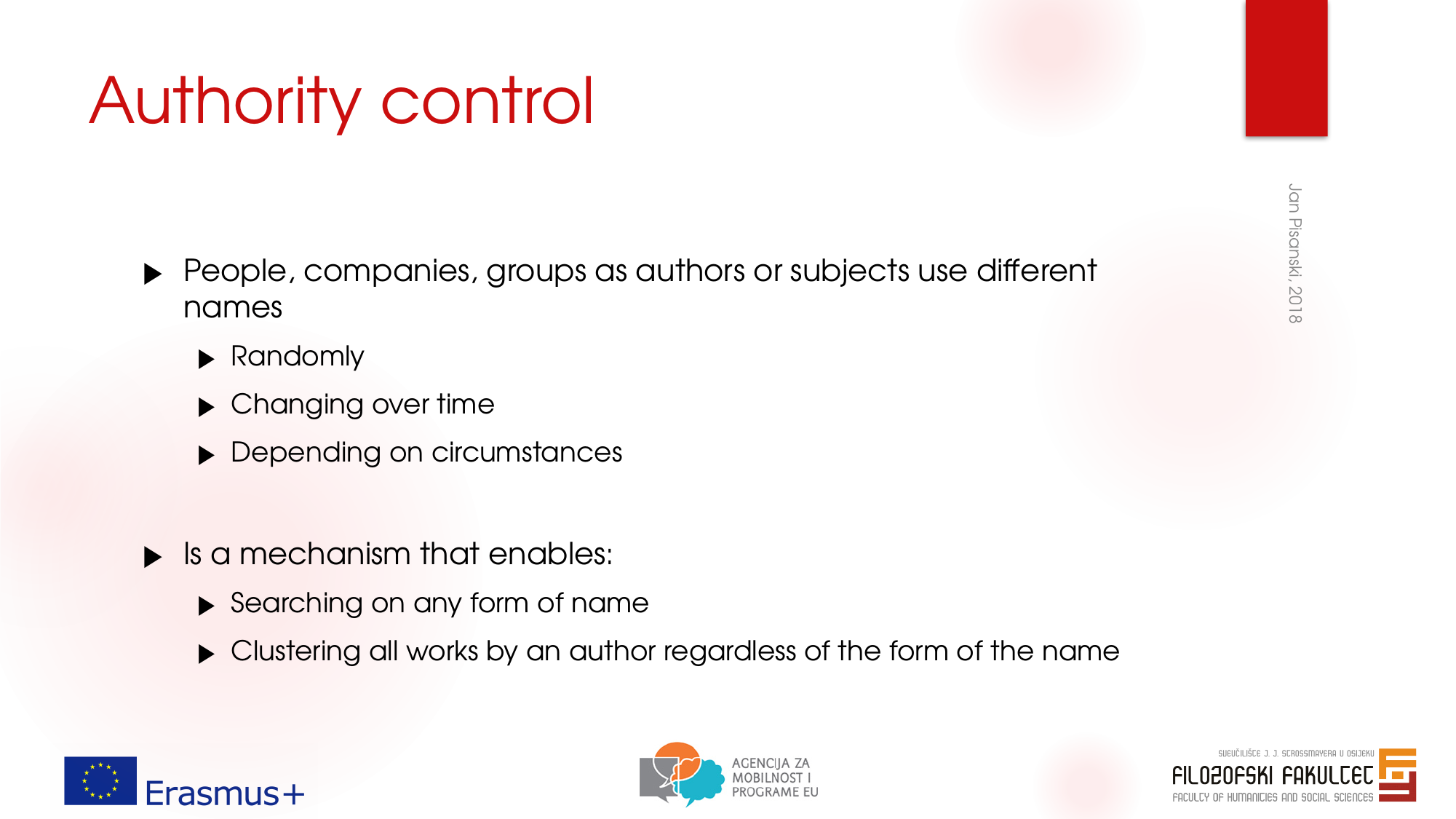

# Authority control
People, companies, groups as authors or subjects use different names
Randomly
Changing over time
Depending on circumstances

Is a mechanism that enables:
Searching on any form of name
Clustering all works by an author regardless of the form of the name
Jan Pisanski, 2018